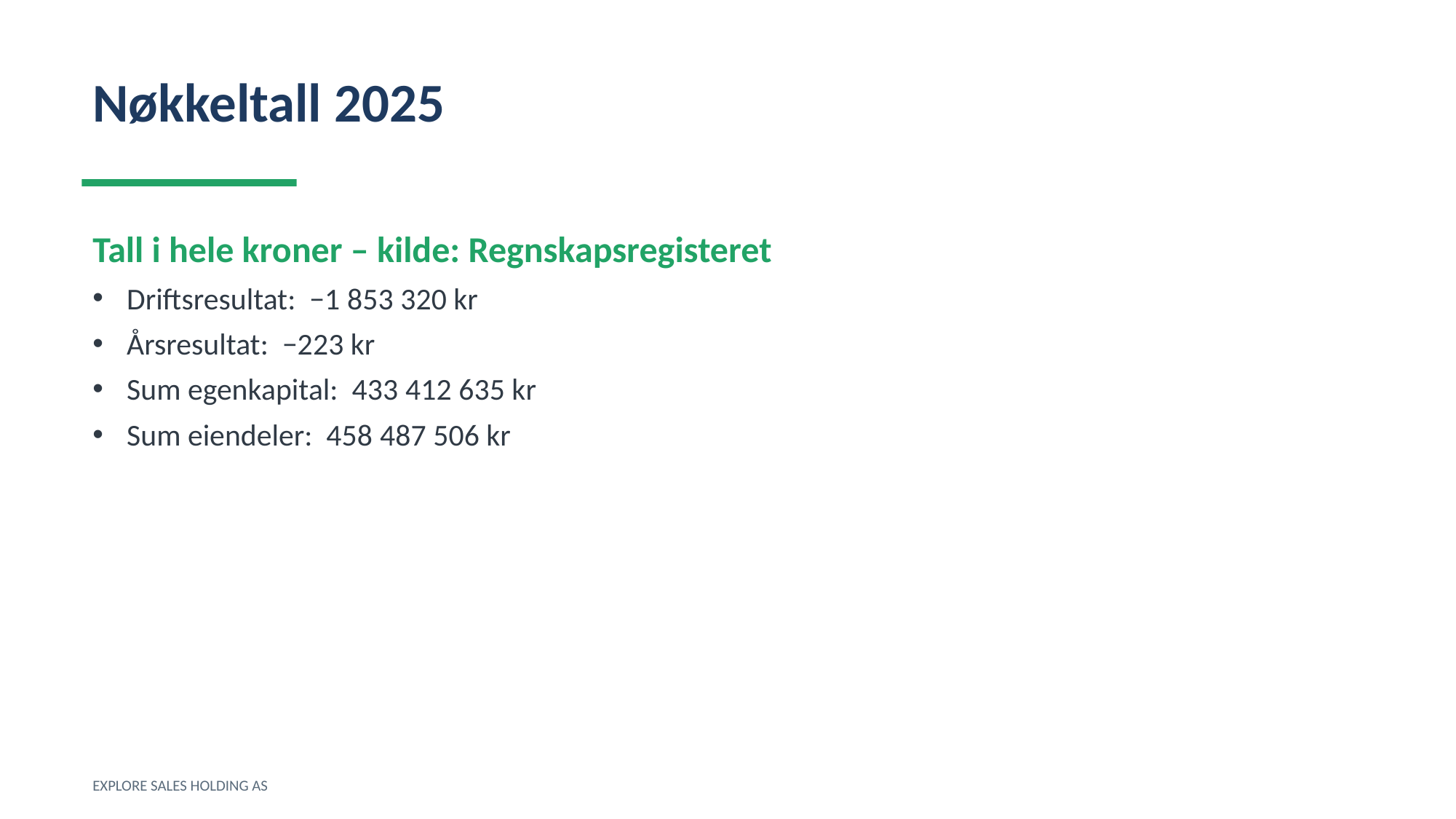

Nøkkeltall 2025

Tall i hele kroner – kilde: Regnskapsregisteret
Driftsresultat:  −1 853 320 kr
Årsresultat:  −223 kr
Sum egenkapital:  433 412 635 kr
Sum eiendeler:  458 487 506 kr
EXPLORE SALES HOLDING AS